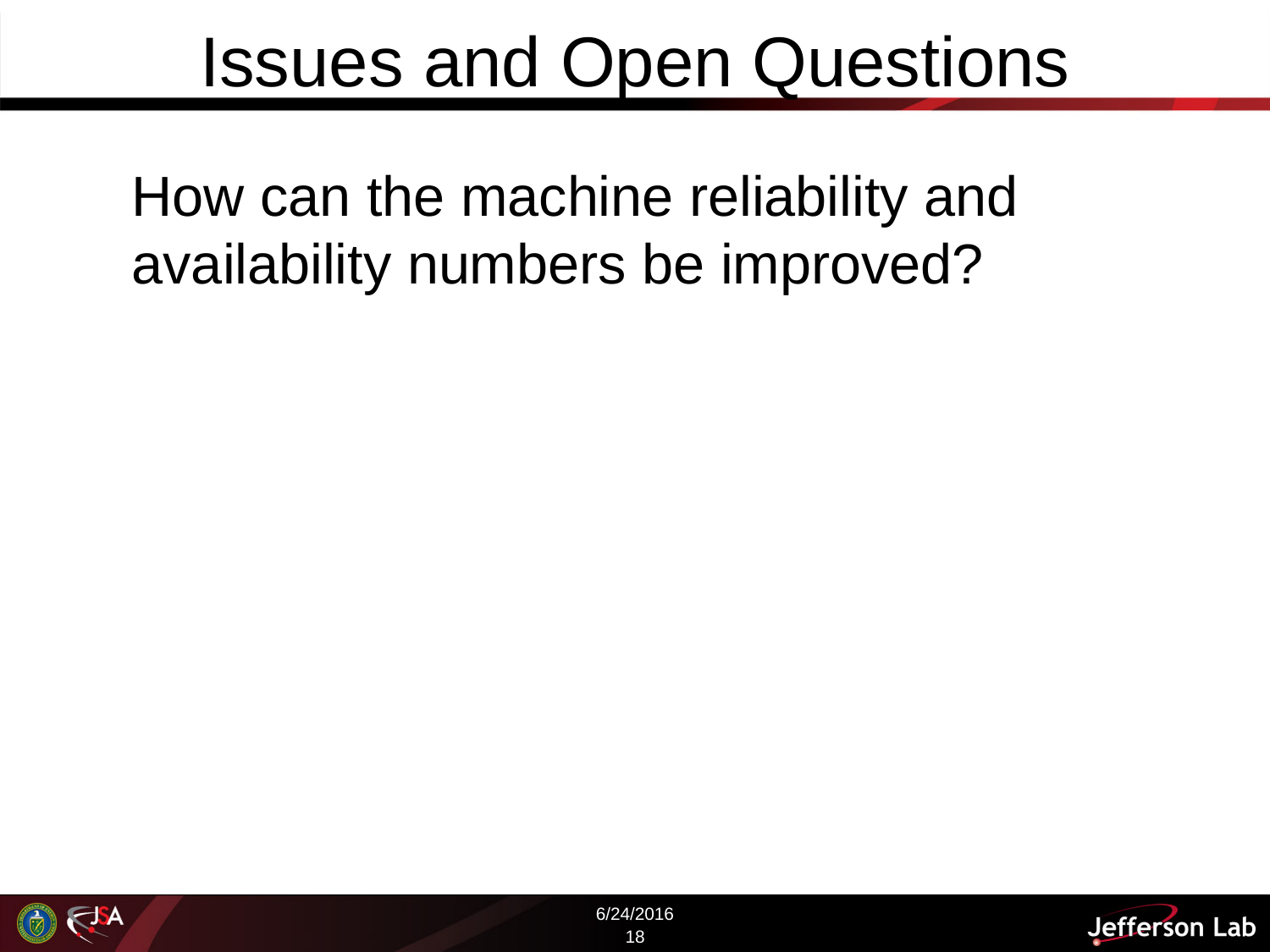

# Issues and Open Questions
How can the machine reliability and availability numbers be improved?

6/24/2016
18